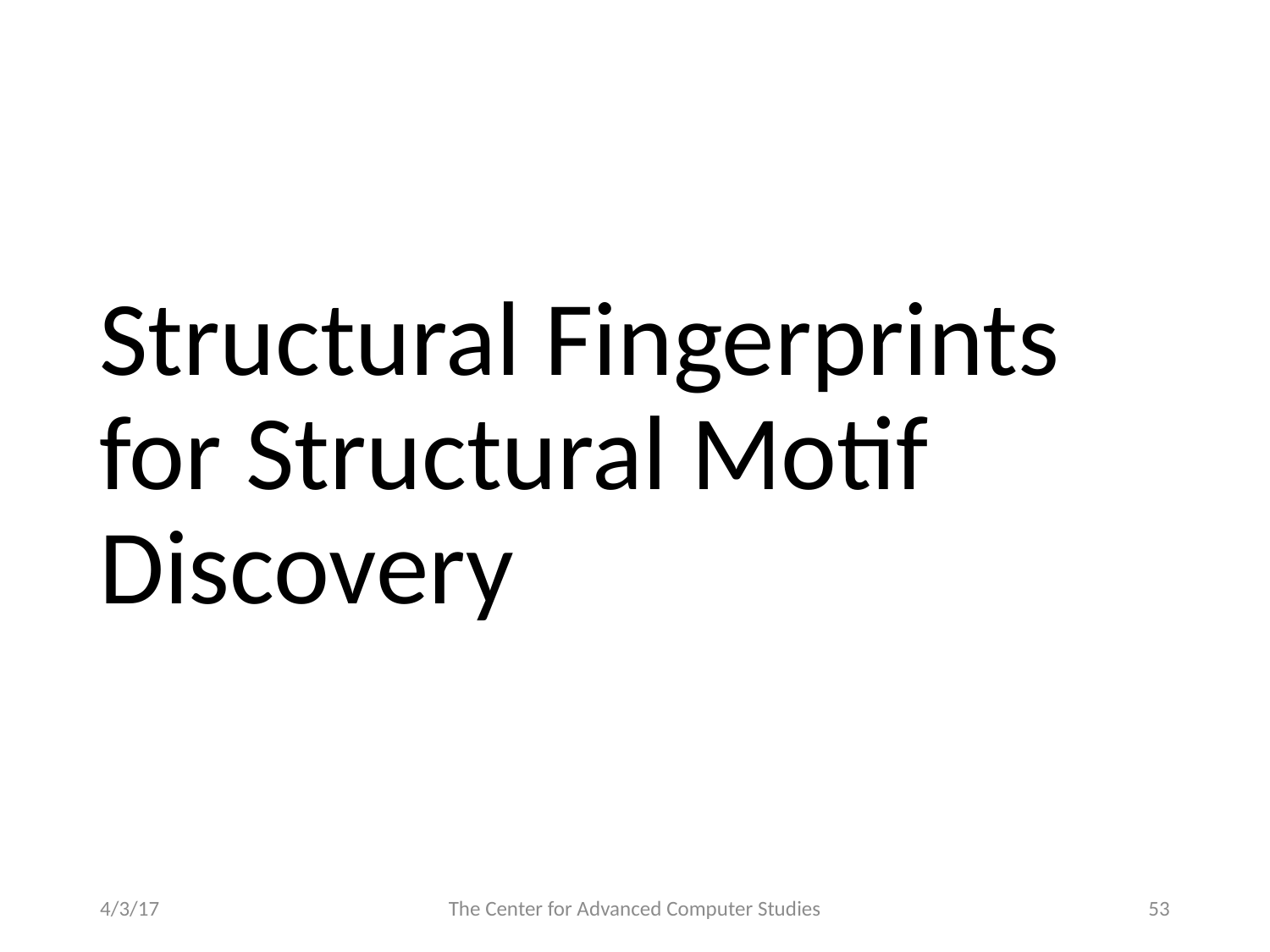

# Structural Fingerprints for Structural Motif Discovery

4/3/17
The Center for Advanced Computer Studies
53